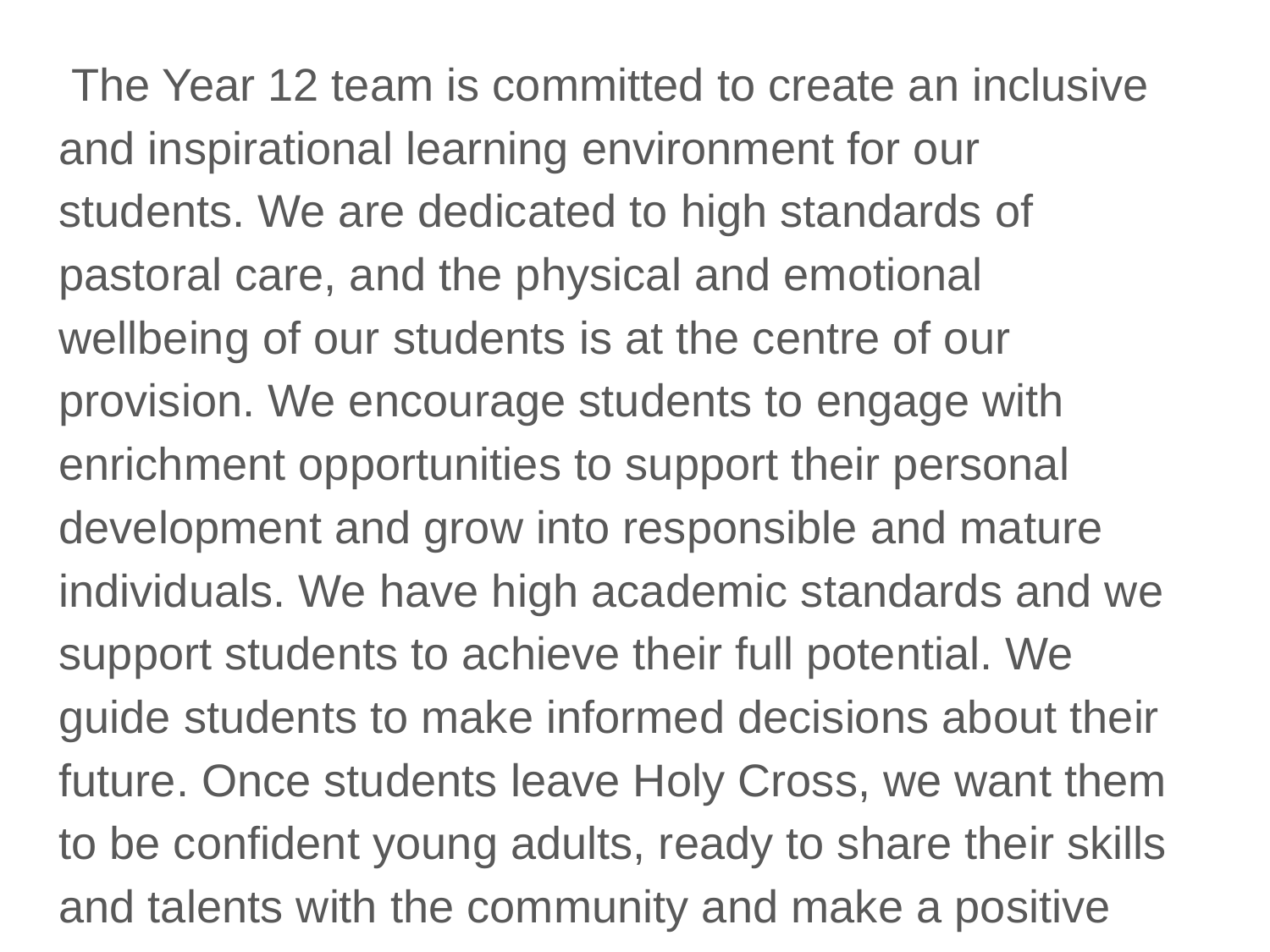

The Year 12 team is committed to create an inclusive and inspirational learning environment for our students. We are dedicated to high standards of pastoral care, and the physical and emotional wellbeing of our students is at the centre of our provision. We encourage students to engage with enrichment opportunities to support their personal development and grow into responsible and mature individuals. We have high academic standards and we support students to achieve their full potential. We guide students to make informed decisions about their future. Once students leave Holy Cross, we want them to be confident young adults, ready to share their skills and talents with the community and make a positive impact.